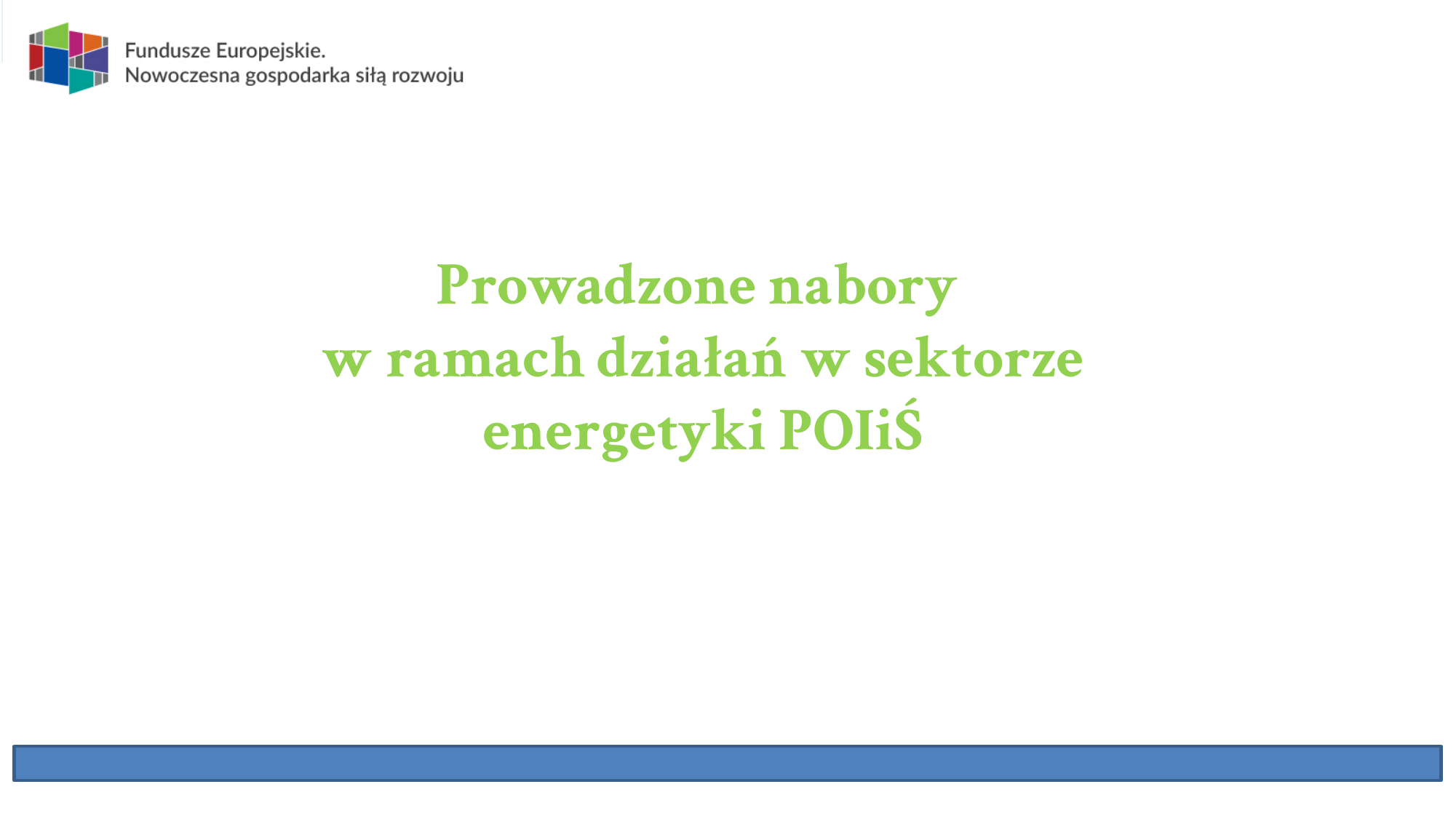

Prowadzone nabory
w ramach działań w sektorze energetyki POIiŚ